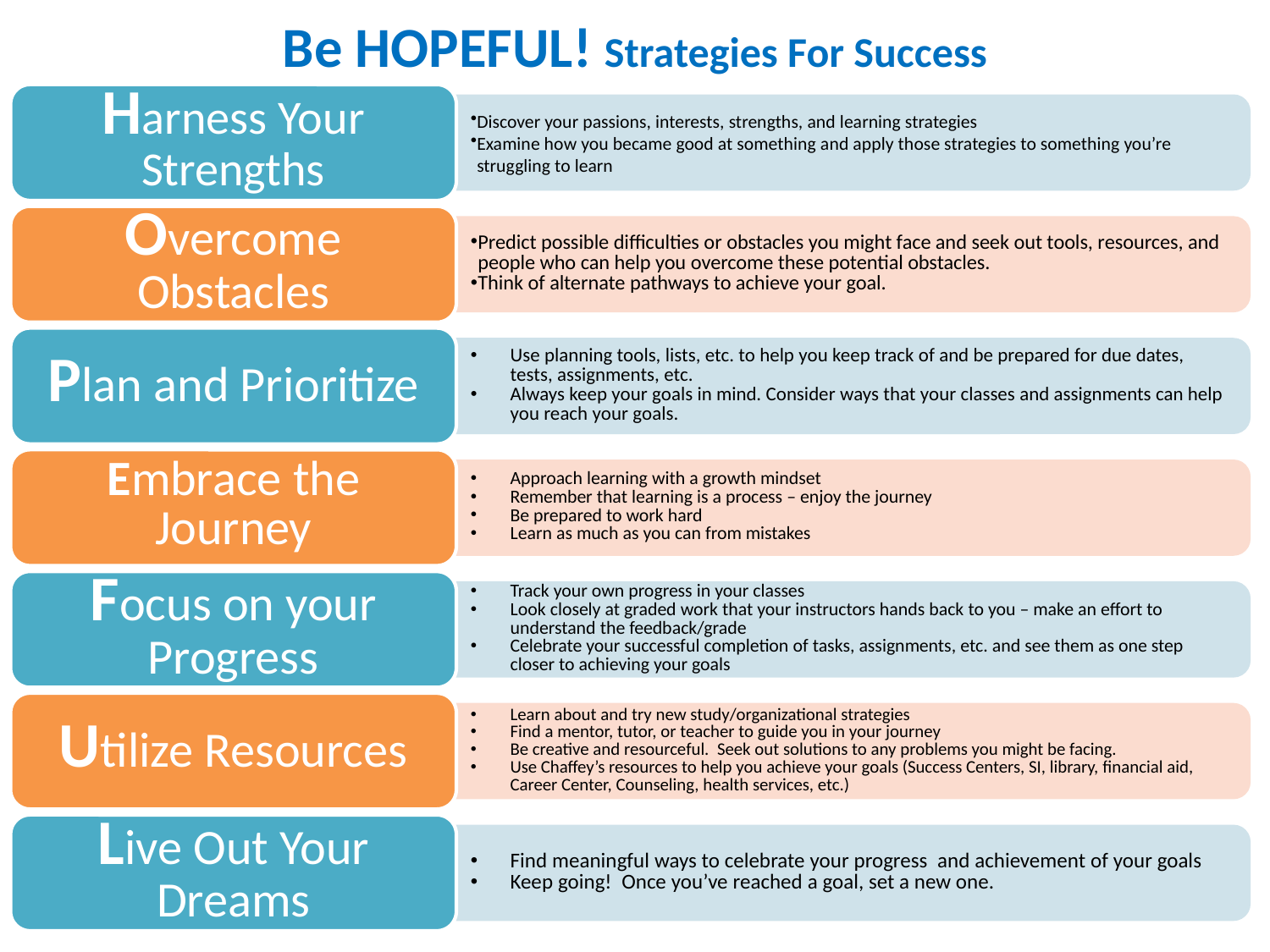

# Be HOPEFUL! Strategies For Success
Harness Your Strengths
Discover your passions, interests, strengths, and learning strategies
Examine how you became good at something and apply those strategies to something you’re struggling to learn
Overcome Obstacles
Predict possible difficulties or obstacles you might face and seek out tools, resources, and people who can help you overcome these potential obstacles.
Think of alternate pathways to achieve your goal.
Plan and Prioritize
Use planning tools, lists, etc. to help you keep track of and be prepared for due dates, tests, assignments, etc.
Always keep your goals in mind. Consider ways that your classes and assignments can help you reach your goals.
Embrace the Journey
Approach learning with a growth mindset
Remember that learning is a process – enjoy the journey
Be prepared to work hard
Learn as much as you can from mistakes
Track your own progress in your classes
Look closely at graded work that your instructors hands back to you – make an effort to understand the feedback/grade
Celebrate your successful completion of tasks, assignments, etc. and see them as one step closer to achieving your goals
Utilize Resources
Learn about and try new study/organizational strategies
Find a mentor, tutor, or teacher to guide you in your journey
Be creative and resourceful.  Seek out solutions to any problems you might be facing.
Use Chaffey’s resources to help you achieve your goals (Success Centers, SI, library, financial aid, Career Center, Counseling, health services, etc.)
Live Out Your Dreams
Find meaningful ways to celebrate your progress  and achievement of your goals
Keep going!  Once you’ve reached a goal, set a new one.